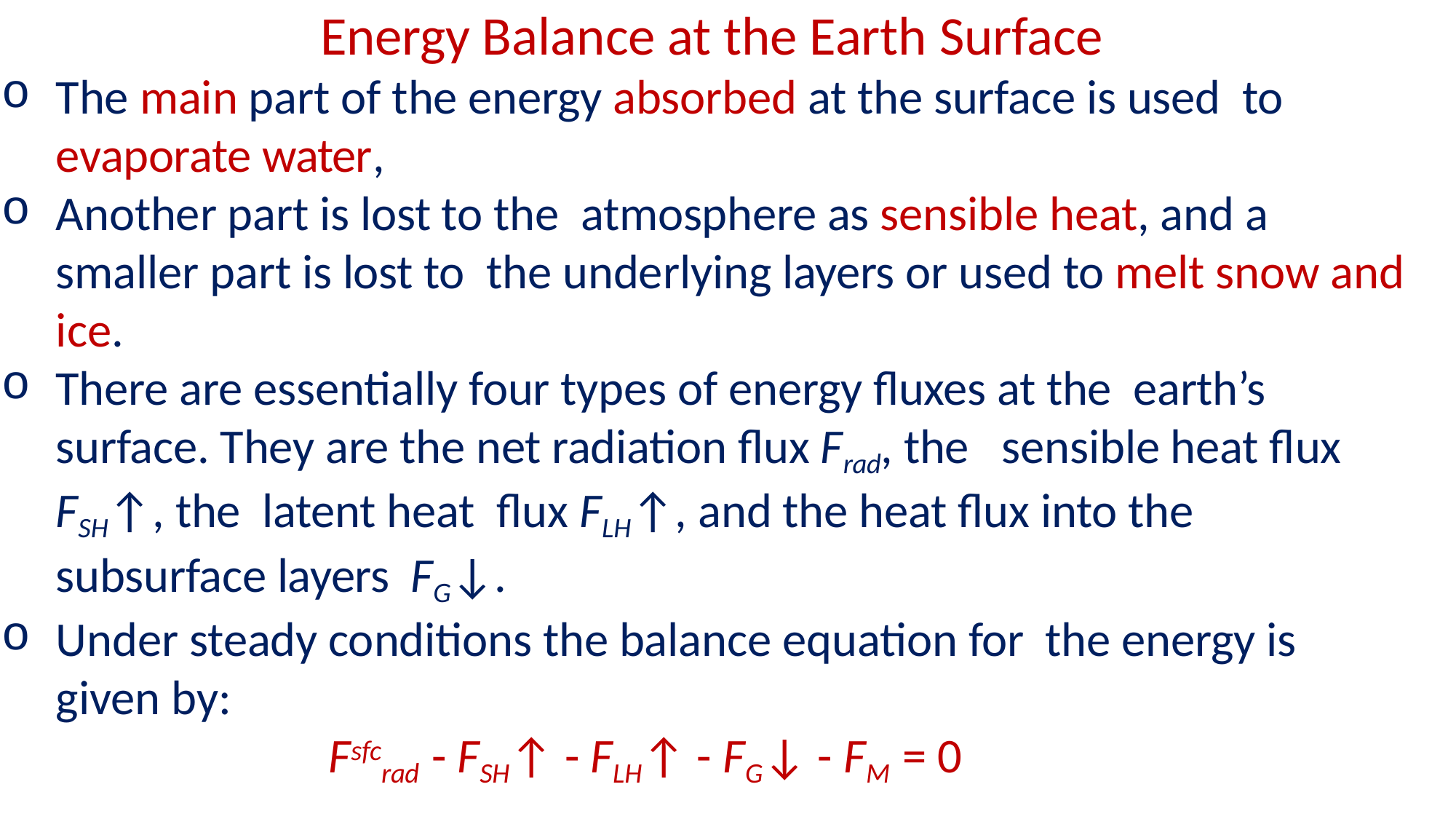

Energy Balance at the Earth Surface
The main part of the energy absorbed at the surface is used  to evaporate water,
Another part is lost to the  atmosphere as sensible heat, and a smaller part is lost to  the underlying layers or used to melt snow and ice.
There are essentially four types of energy fluxes at the  earth’s surface. They are the net radiation flux Frad, the   sensible heat flux FSH↑, the  latent heat  flux FLH↑, and the heat flux into the subsurface layers  FG↓.
Under steady conditions the balance equation for  the energy is given by:
			Fsfcrad  - FSH↑ - FLH↑ - FG↓ - FM  = 0